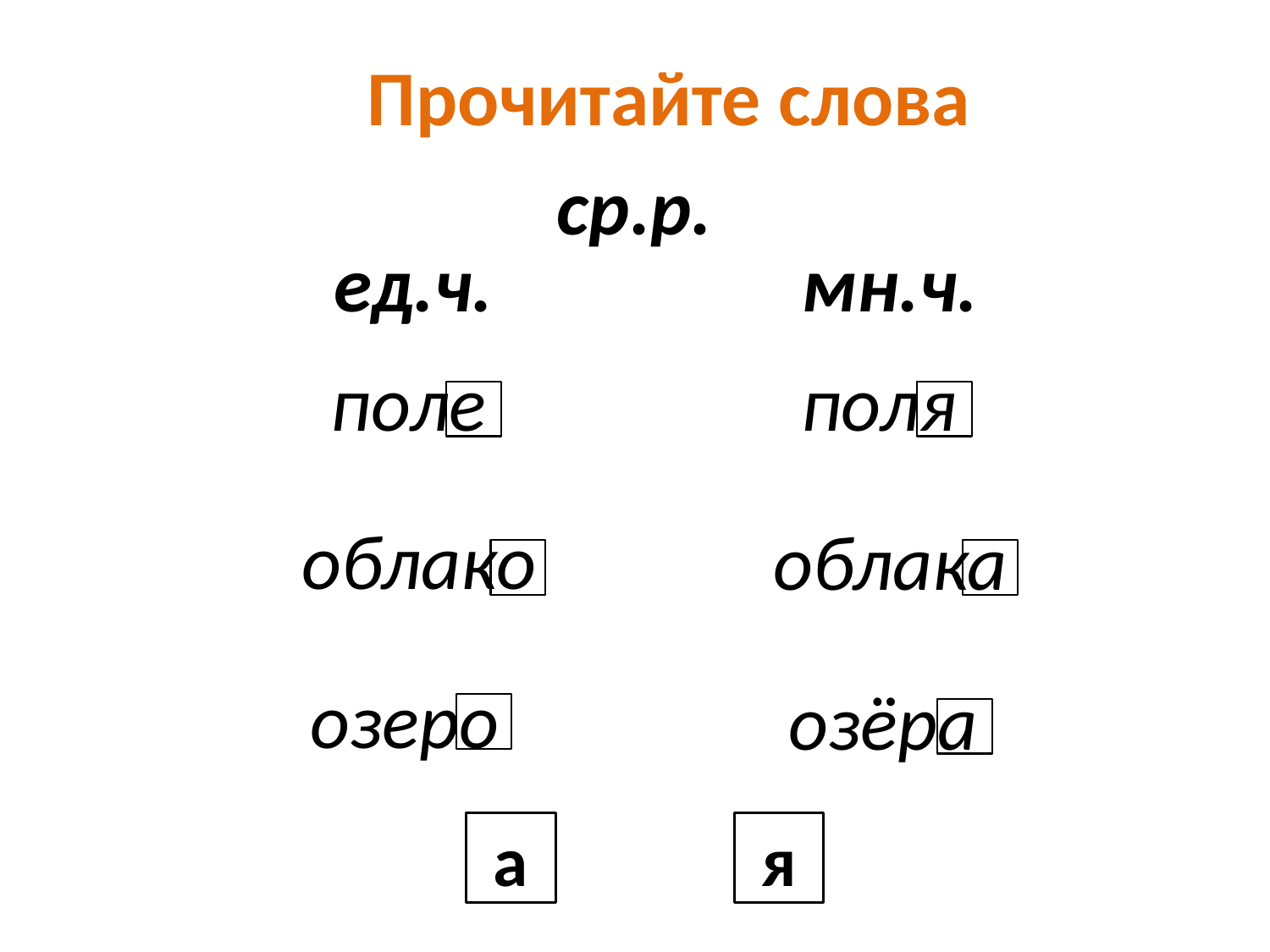

Прочитайте слова
ср.р.
ед.ч.
мн.ч.
поле
поля

облако
облака

озеро
озёра

а
я